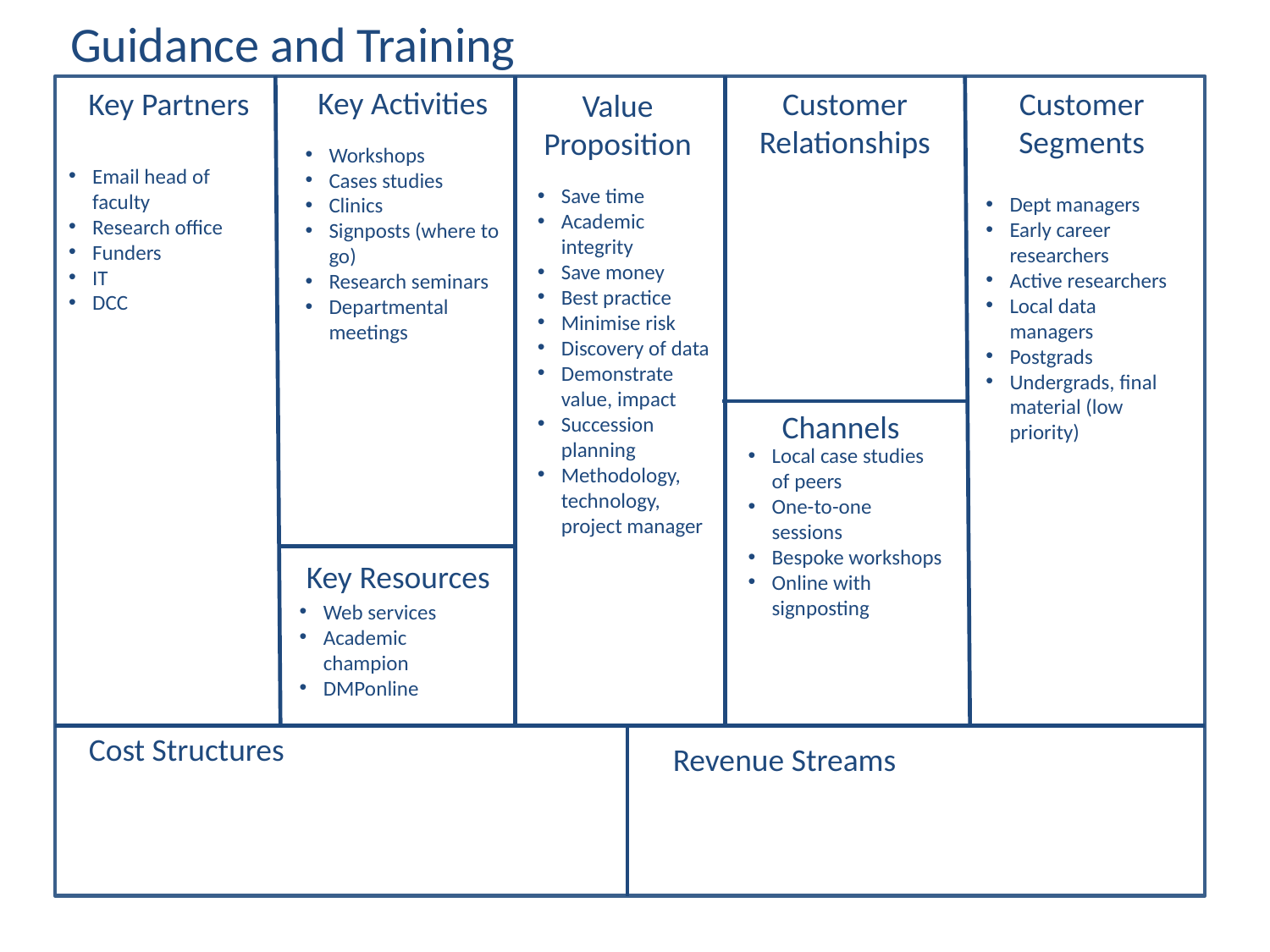

Guidance and Training

Key Activities
Key Partners
Customer Relationships
Customer Segments
Value Proposition
Workshops
Cases studies
Clinics
Signposts (where to go)
Research seminars
Departmental meetings

Email head of faculty
Research office
Funders
IT
DCC

Save time
Academic integrity
Save money
Best practice
Minimise risk
Discovery of data
Demonstrate value, impact
Succession planning
Methodology, technology, project manager

Dept managers
Early career researchers
Active researchers
Local data managers
Postgrads
Undergrads, final material (low priority)
Channels
Local case studies of peers
One-to-one sessions
Bespoke workshops
Online with signposting
Key Resources
Web services
Academic champion
DMPonline

Cost Structures
Revenue Streams